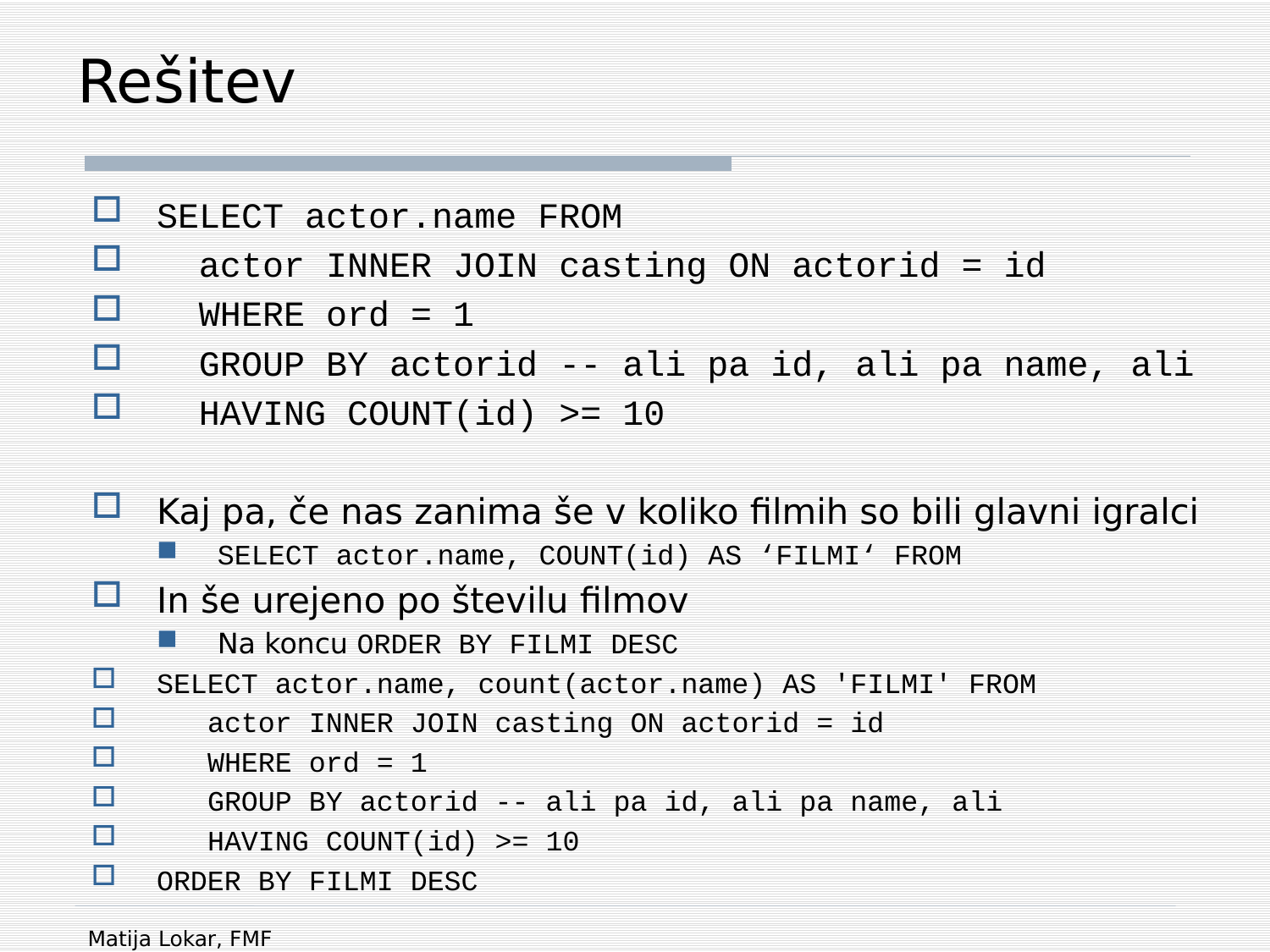

# Rešitev
SELECT actor.name FROM
  actor INNER JOIN casting ON actorid = id
  WHERE ord = 1
  GROUP BY actorid -- ali pa id, ali pa name, ali
  HAVING COUNT(id) >= 10

Kaj pa, če nas zanima še v koliko filmih so bili glavni igralci
SELECT actor.name, COUNT(id) AS ‘FILMI‘ FROM
In še urejeno po številu filmov
Na koncu ORDER BY FILMI DESC
SELECT actor.name, count(actor.name) AS 'FILMI' FROM
   actor INNER JOIN casting ON actorid = id
   WHERE ord = 1
   GROUP BY actorid -- ali pa id, ali pa name, ali
   HAVING COUNT(id) >= 10
ORDER BY FILMI DESC

Matija Lokar, FMF